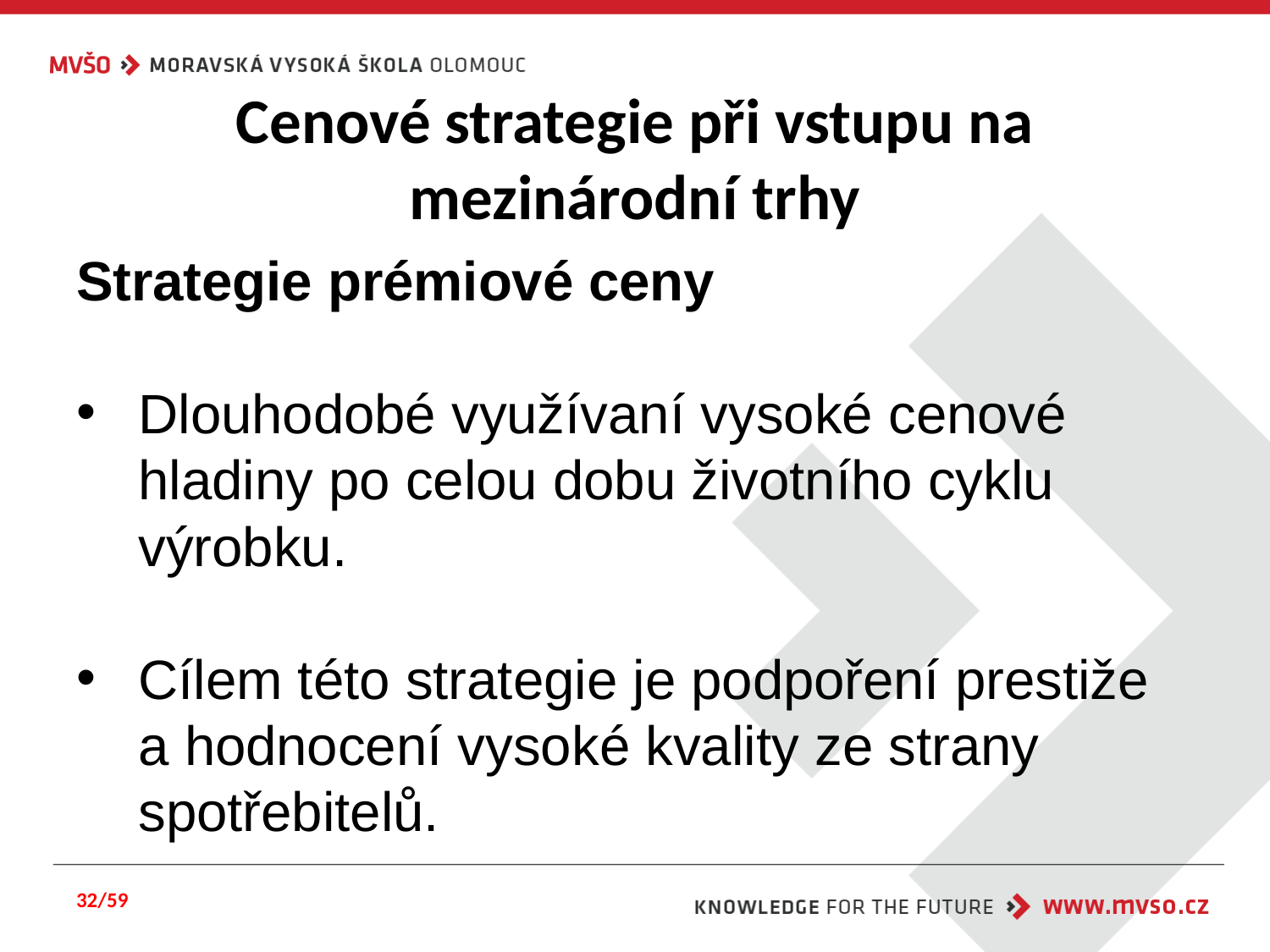

# Cenové strategie při vstupu na mezinárodní trhy
Strategie prémiové ceny

Dlouhodobé využívaní vysoké cenové hladiny po celou dobu životního cyklu výrobku.

Cílem této strategie je podpoření prestiže a hodnocení vysoké kvality ze strany spotřebitelů.

32/59